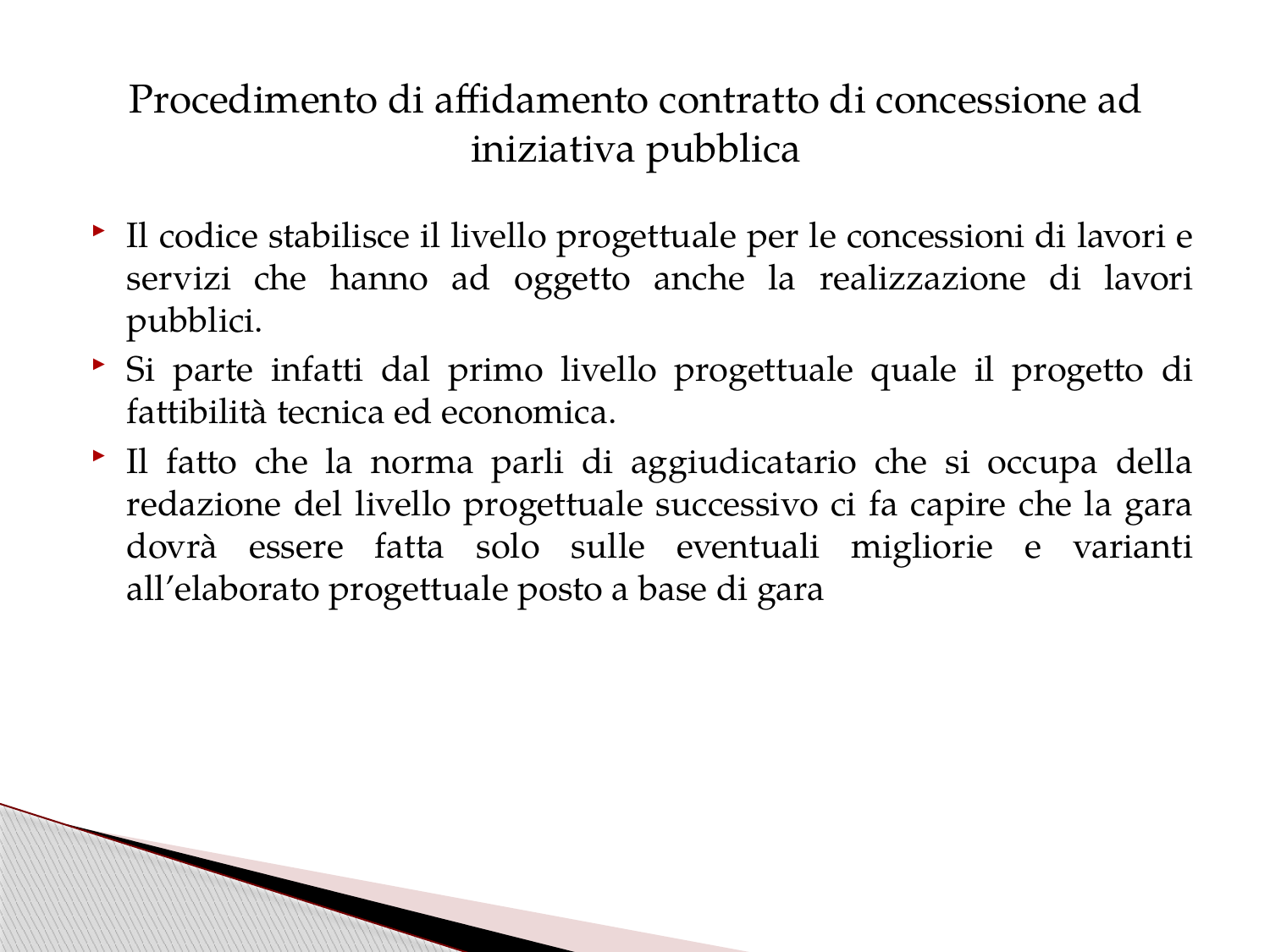

# Procedimento di affidamento contratto di concessione ad iniziativa pubblica
Il codice stabilisce il livello progettuale per le concessioni di lavori e servizi che hanno ad oggetto anche la realizzazione di lavori pubblici.
Si parte infatti dal primo livello progettuale quale il progetto di fattibilità tecnica ed economica.
Il fatto che la norma parli di aggiudicatario che si occupa della redazione del livello progettuale successivo ci fa capire che la gara dovrà essere fatta solo sulle eventuali migliorie e varianti all’elaborato progettuale posto a base di gara